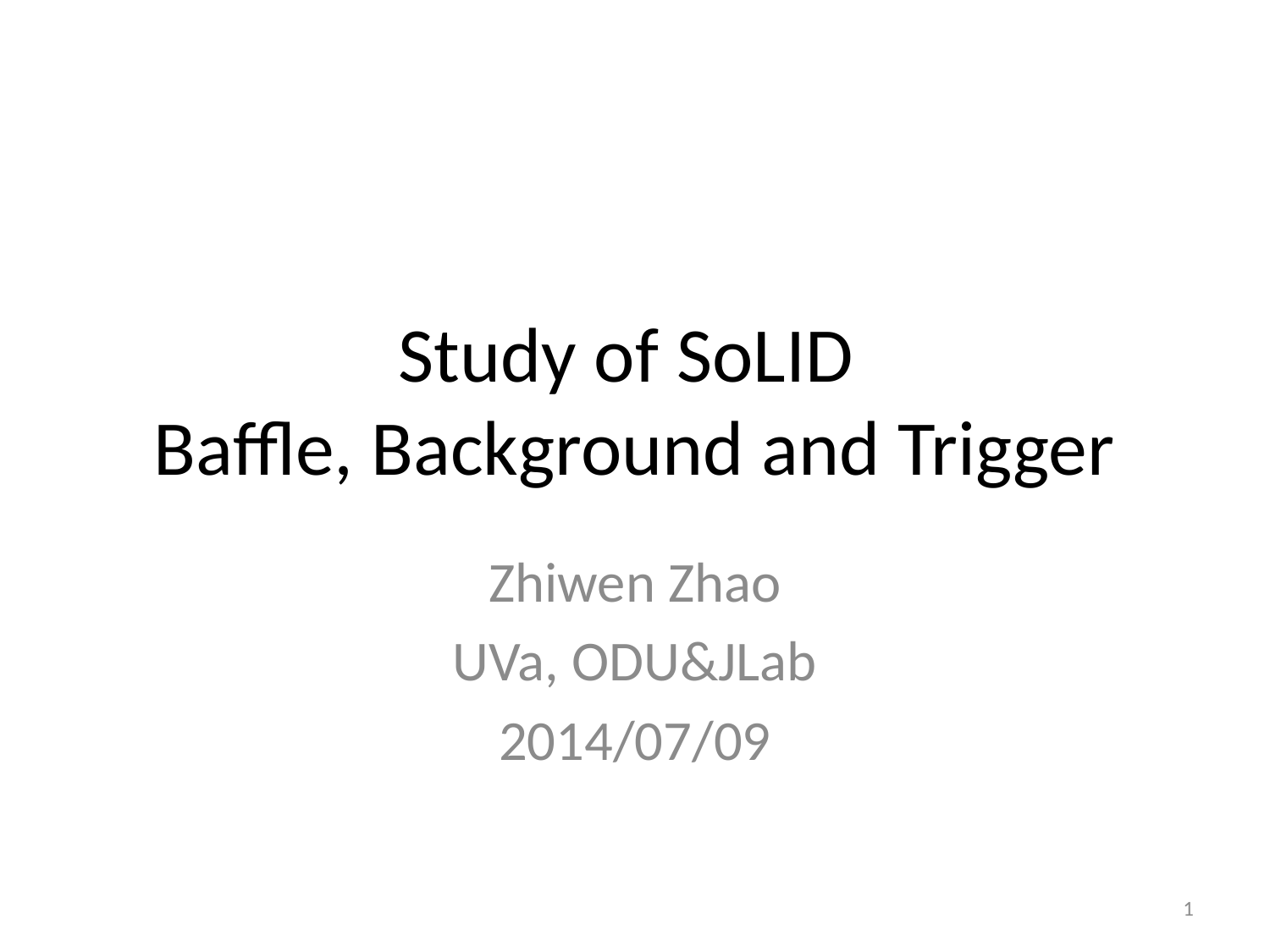

# Study of SoLID Baffle, Background and Trigger
Zhiwen Zhao
UVa, ODU&JLab
2014/07/09
1